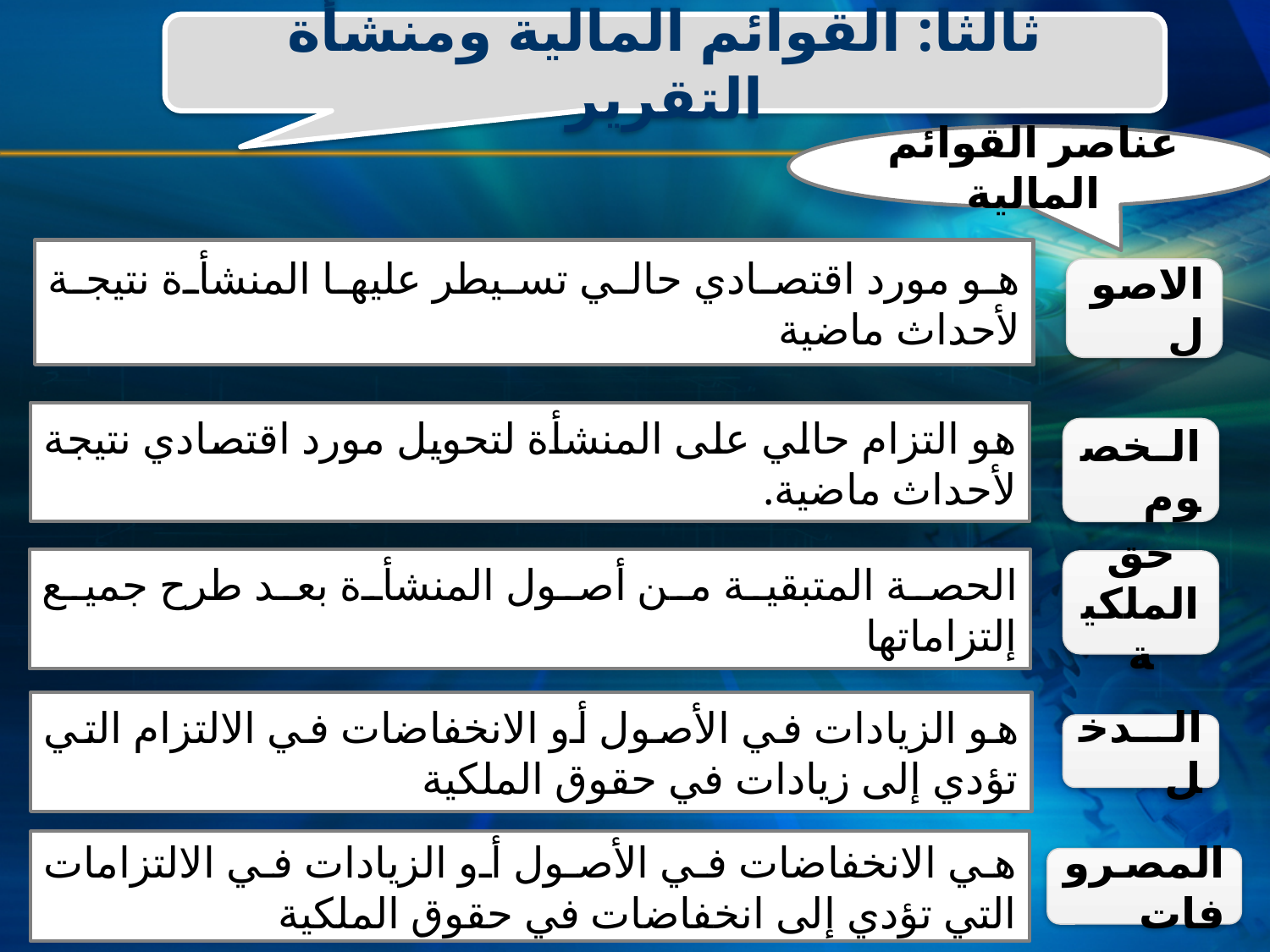

ثالثا: القوائم المالية ومنشأة التقرير

عناصر القوائم المالية
ھو مورد اقتصادي حالي تسیطر علیھا المنشأة نتیجة لأحداث ماضیة
الاصول
ھو التزام حالي على المنشأة لتحویل مورد اقتصادي نتیجة لأحداث ماضیة.
الخصوم
الحصة المتبقية من أصول المنشأة بعد طرح جميع إلتزاماتها
حق الملكية
هو الزيادات في الأصول أو الانخفاضات في الالتزام التي تؤدي إلى زيادات في حقوق الملكية
الدخل
هي الانخفاضات في الأصول أو الزيادات في الالتزامات التي تؤدي إلى انخفاضات في حقوق الملكية
المصروفات